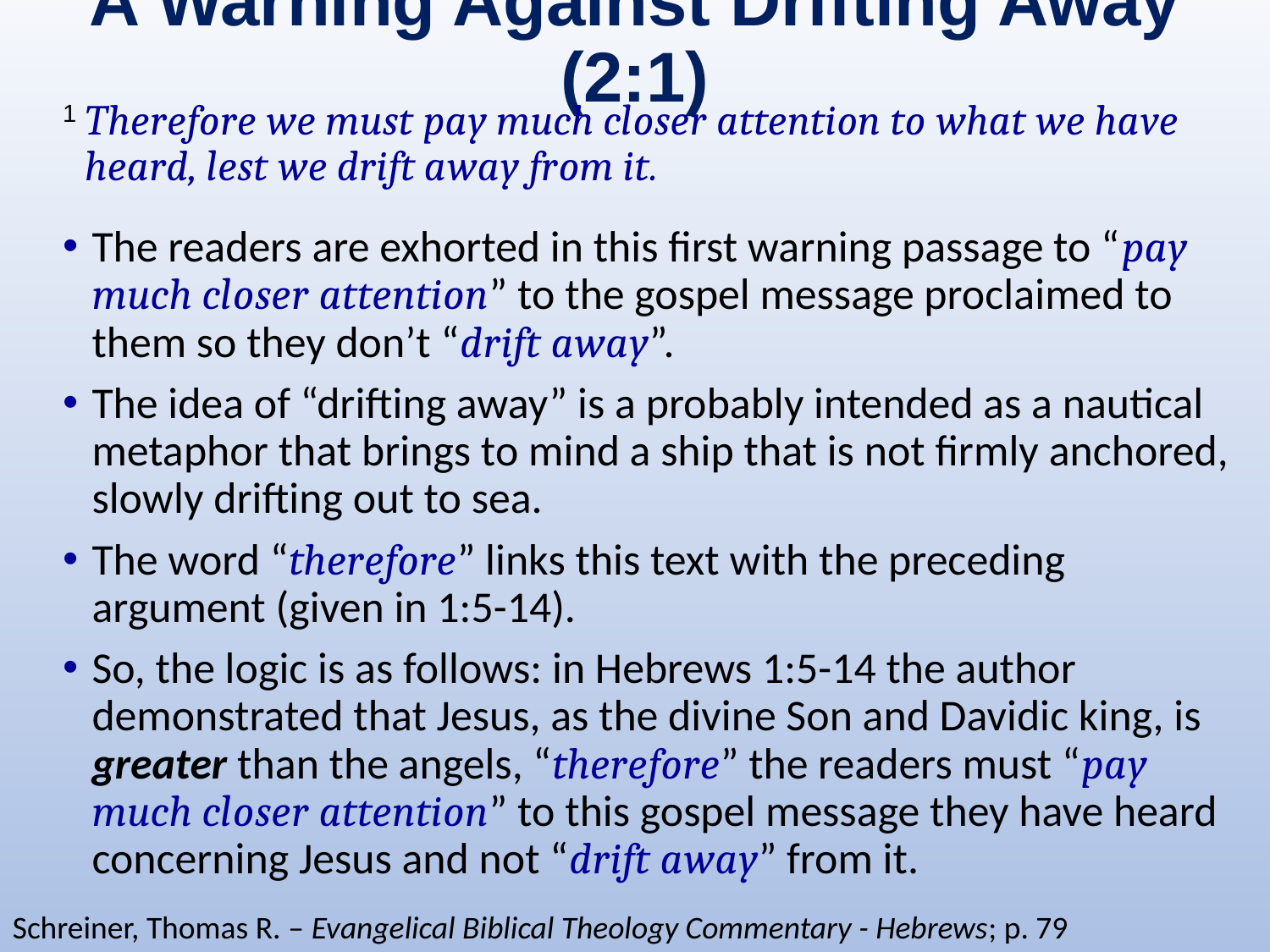

# A Warning Against Drifting Away (2:1)
1 Therefore we must pay much closer attention to what we have heard, lest we drift away from it.

The readers are exhorted in this first warning passage to “pay much closer attention” to the gospel message proclaimed to them so they don’t “drift away”.
The idea of “drifting away” is a probably intended as a nautical metaphor that brings to mind a ship that is not firmly anchored, slowly drifting out to sea.
The word “therefore” links this text with the preceding argument (given in 1:5-14).
So, the logic is as follows: in Hebrews 1:5-14 the author demonstrated that Jesus, as the divine Son and Davidic king, is greater than the angels, “therefore” the readers must “pay much closer attention” to this gospel message they have heard concerning Jesus and not “drift away” from it.
Schreiner, Thomas R. – Evangelical Biblical Theology Commentary - Hebrews; p. 79